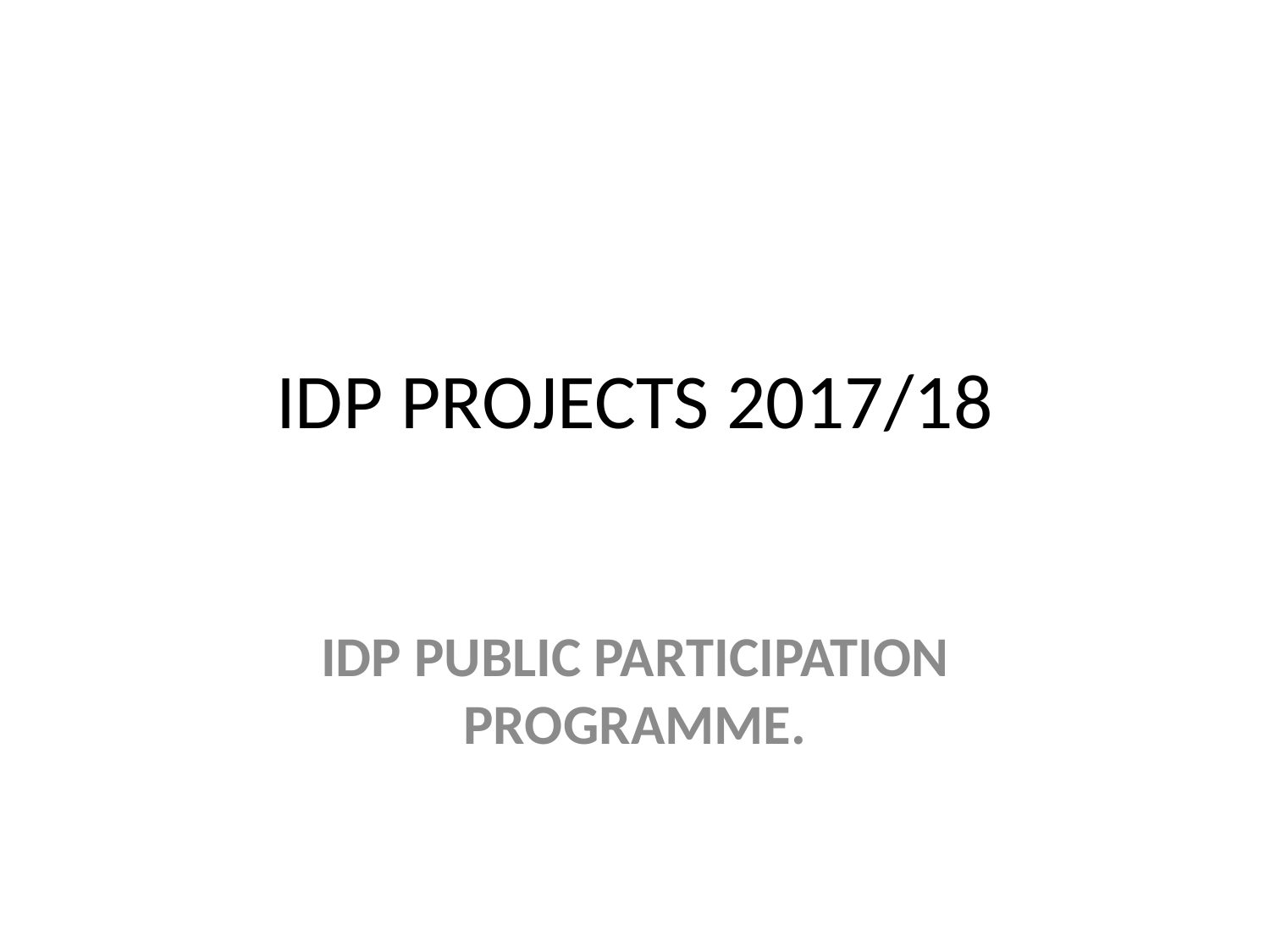

# IDP PROJECTS 2017/18
IDP PUBLIC PARTICIPATION PROGRAMME.